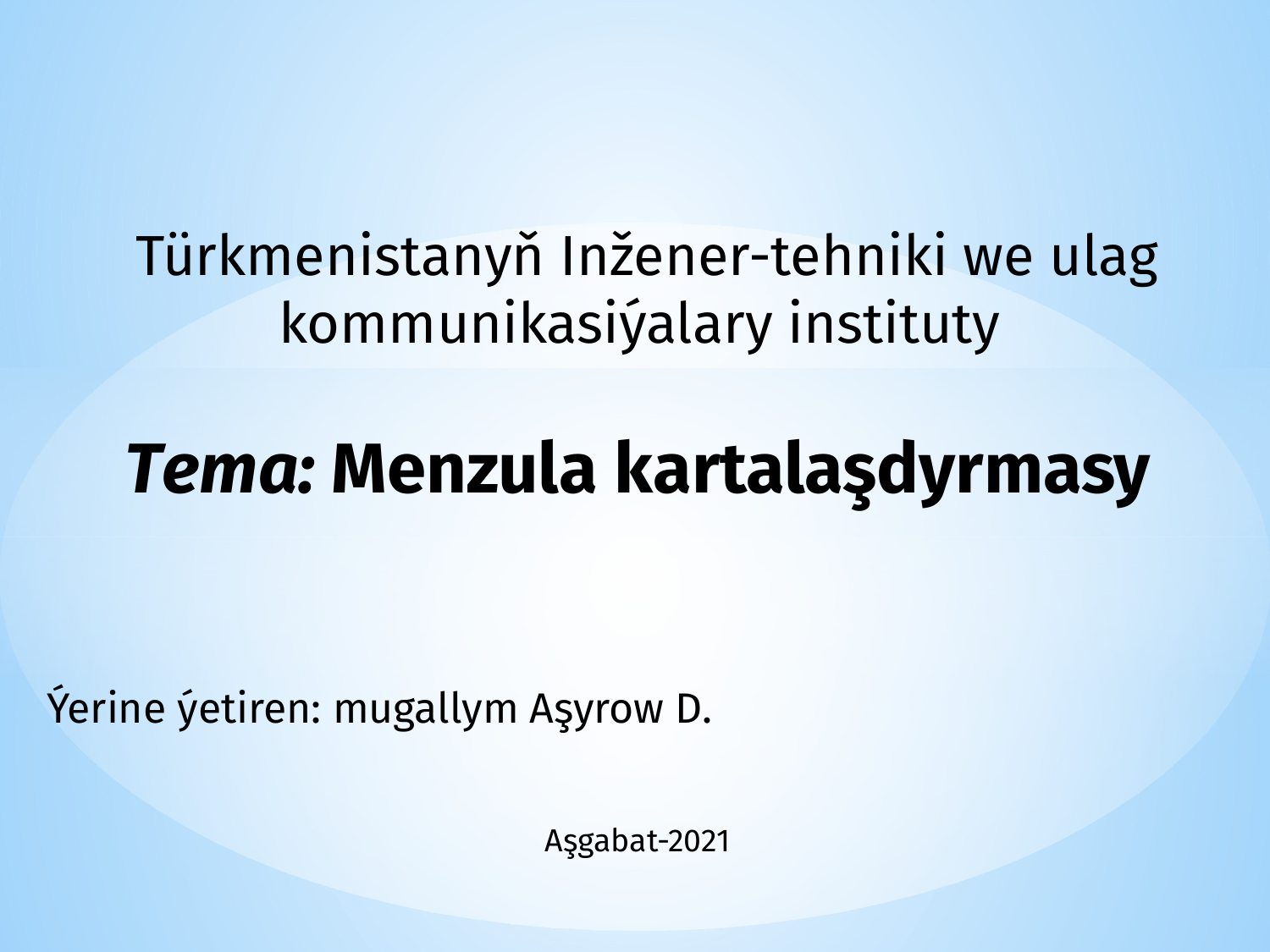

Türkmenistanyň Inžener-tehniki we ulag kommunikasiýalary instituty
Tema: Menzula kartalaşdyrmasy

Aşgabat-2021

Ýerine ýetiren: mugallym Aşyrow D.